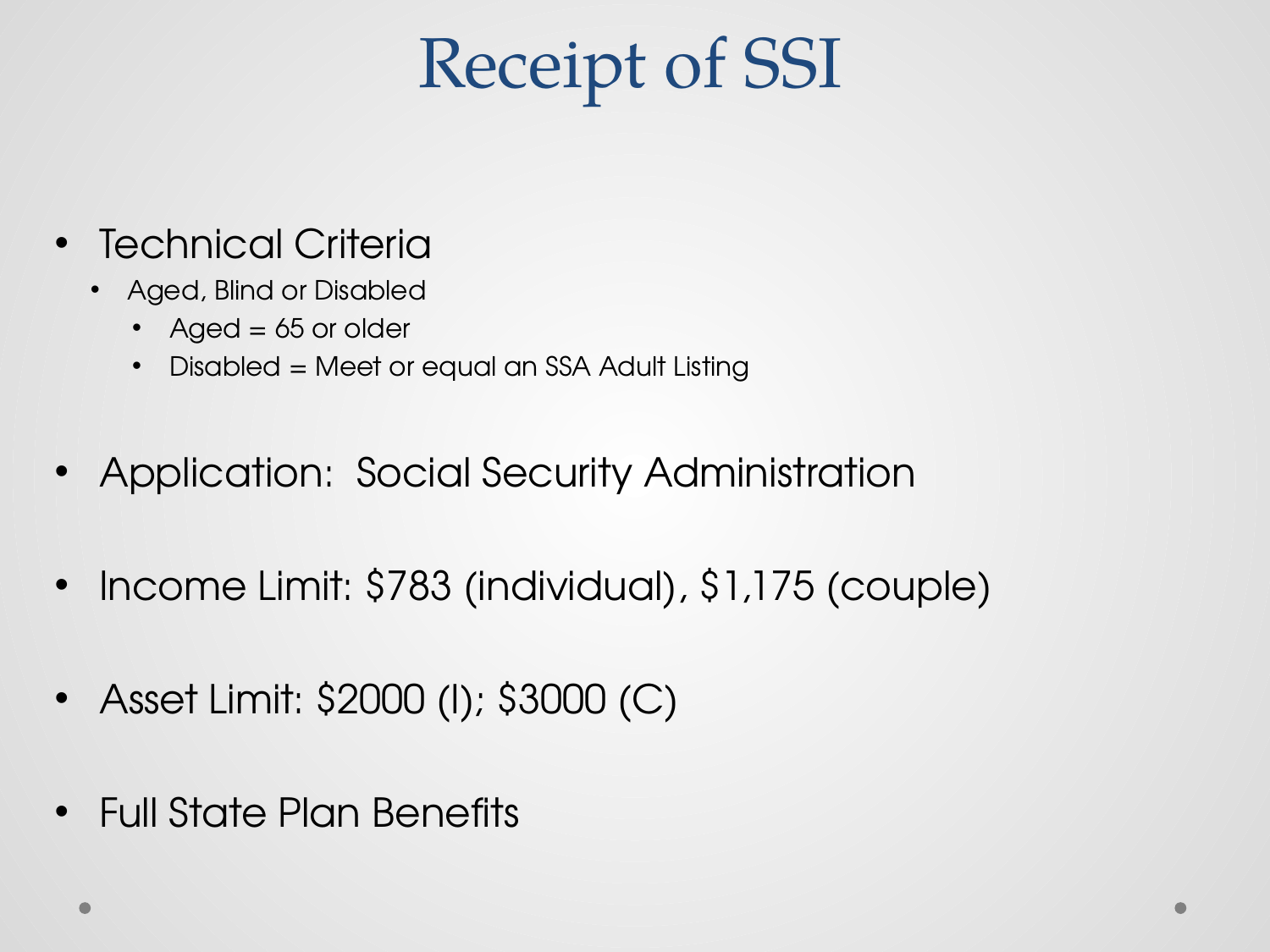

# Receipt of SSI
Technical Criteria
Aged, Blind or Disabled
Aged = 65 or older
Disabled = Meet or equal an SSA Adult Listing

Application:  Social Security Administration

Income Limit: $783 (individual), $1,175 (couple)

Asset Limit: $2000 (I); $3000 (C)

Full State Plan Benefits